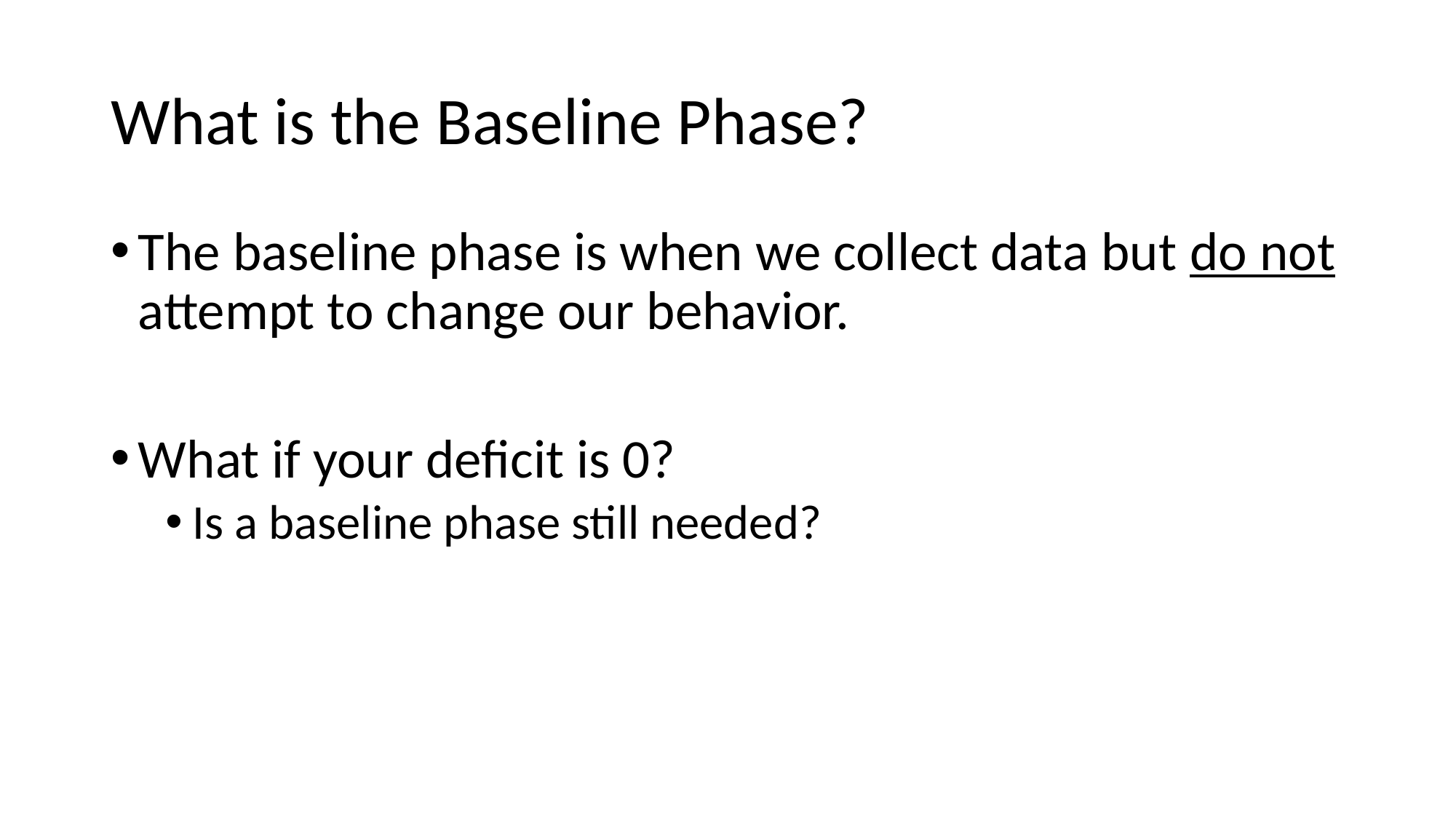

# What is the Baseline Phase?
The baseline phase is when we collect data but do not attempt to change our behavior.

What if your deficit is 0?
Is a baseline phase still needed?